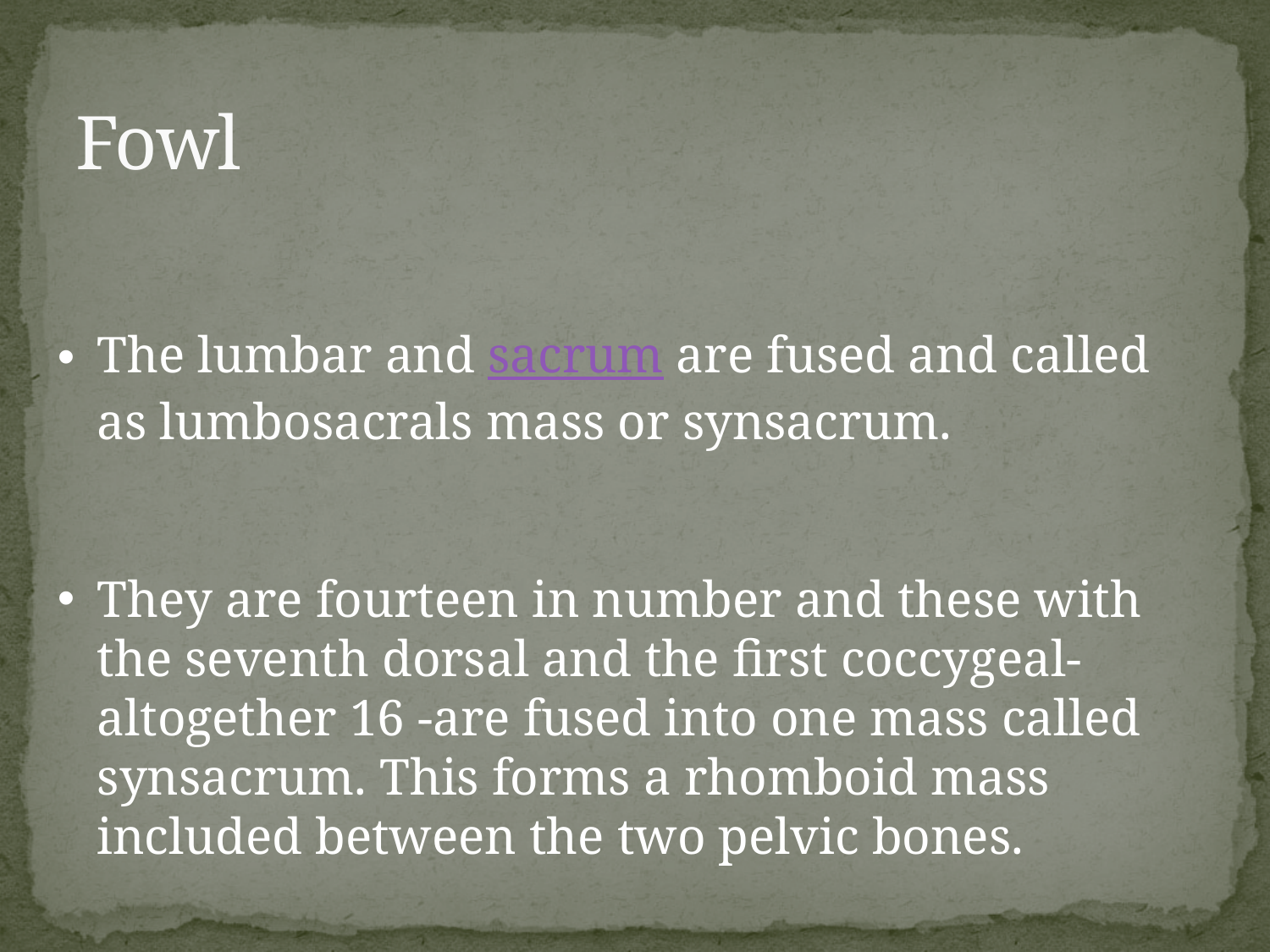

# Fowl
The lumbar and sacrum are fused and called as lumbosacrals mass or synsacrum.

They are fourteen in number and these with the seventh dorsal and the first coccygeal-altogether 16 -are fused into one mass called synsacrum. This forms a rhomboid mass included between the two pelvic bones.